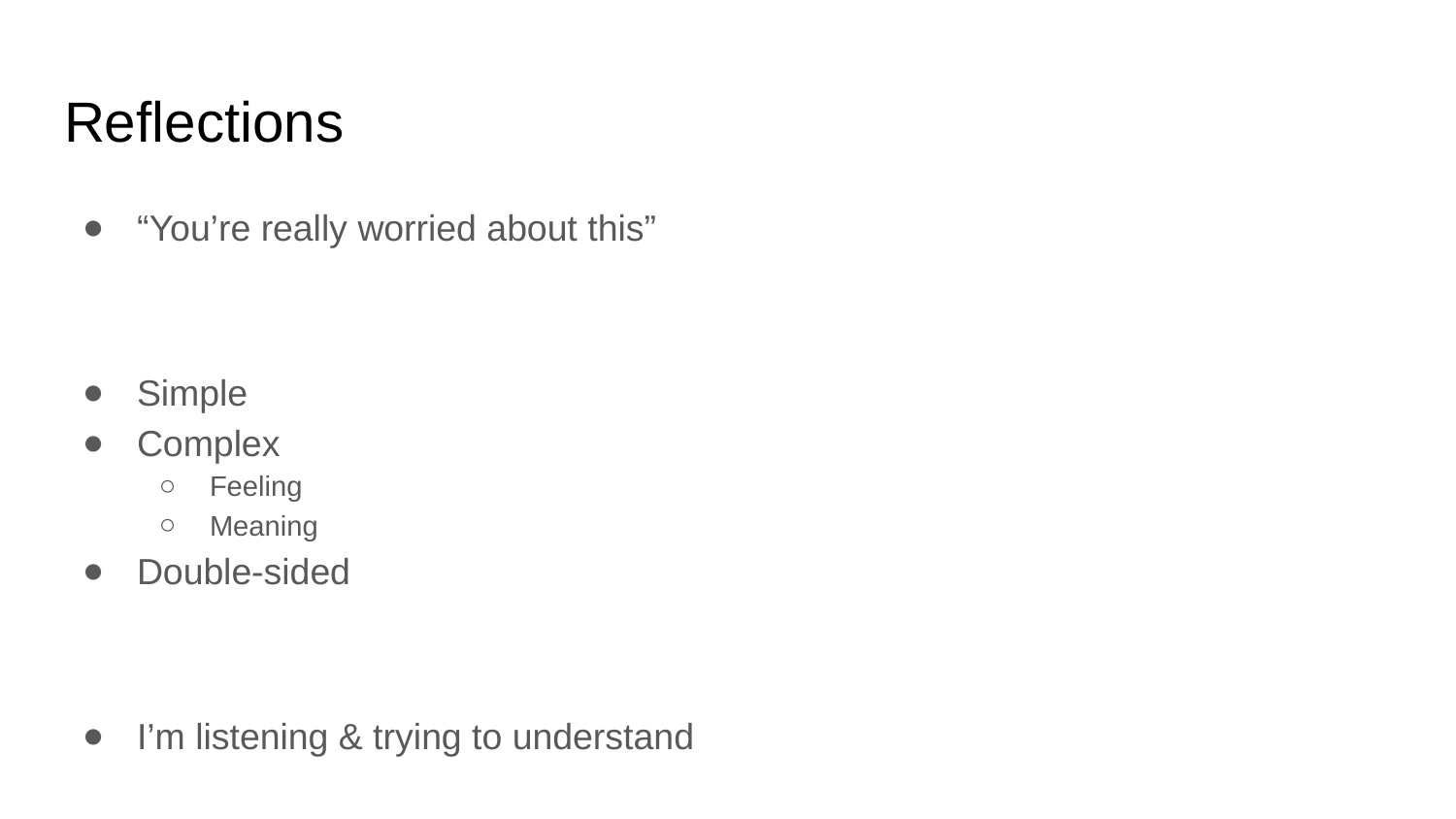

# Reflections
“You’re really worried about this”

Simple
Complex
Feeling
Meaning
Double-sided

I’m listening & trying to understand